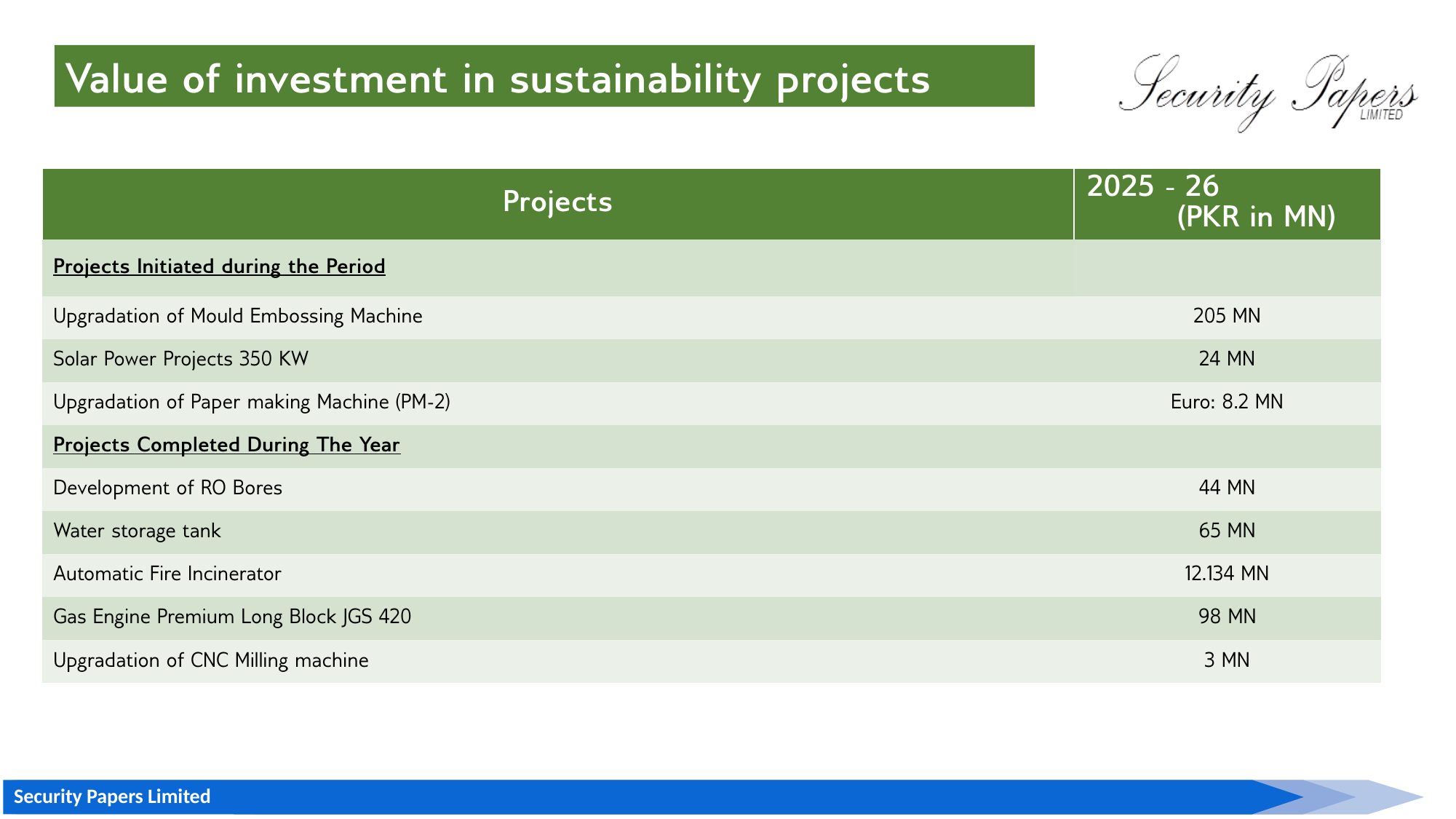

Value of investment in sustainability projects
| Projects | 2025 - 26 (PKR in MN) |
| --- | --- |
| Projects Initiated during the Period |  |
| Upgradation of Mould Embossing Machine | 205 MN |
| Solar Power Projects 350 KW | 24 MN |
| Upgradation of Paper making Machine (PM-2) | Euro: 8.2 MN |
| Projects Completed During The Year |  |
| Development of RO Bores | 44 MN |
| Water storage tank | 65 MN |
| Automatic Fire Incinerator | 12.134 MN |
| Gas Engine Premium Long Block JGS 420 | 98 MN |
| Upgradation of CNC Milling machine | 3 MN |